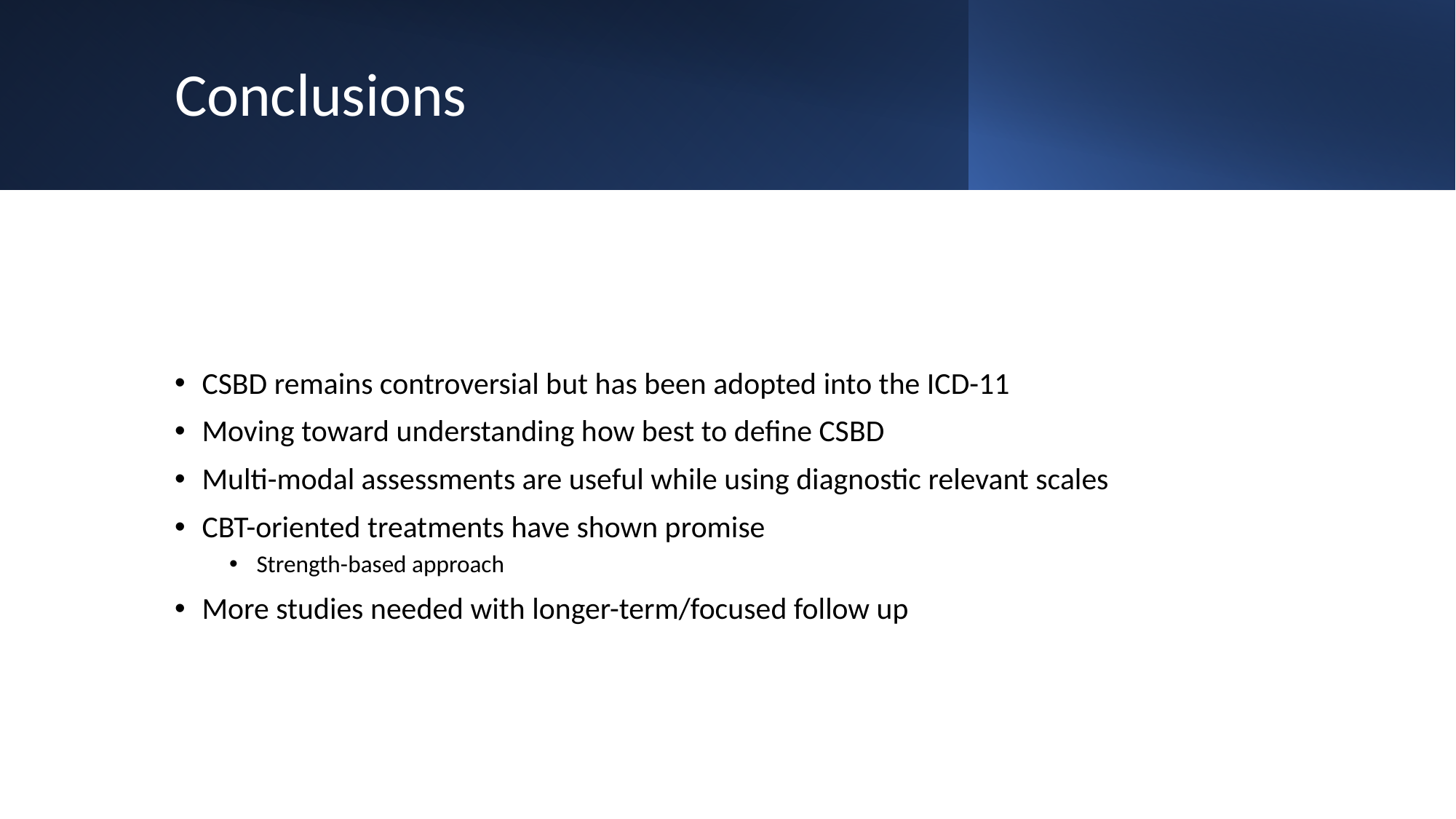

# Conclusions
CSBD remains controversial but has been adopted into the ICD-11
Moving toward understanding how best to define CSBD
Multi-modal assessments are useful while using diagnostic relevant scales
CBT-oriented treatments have shown promise
Strength-based approach
More studies needed with longer-term/focused follow up